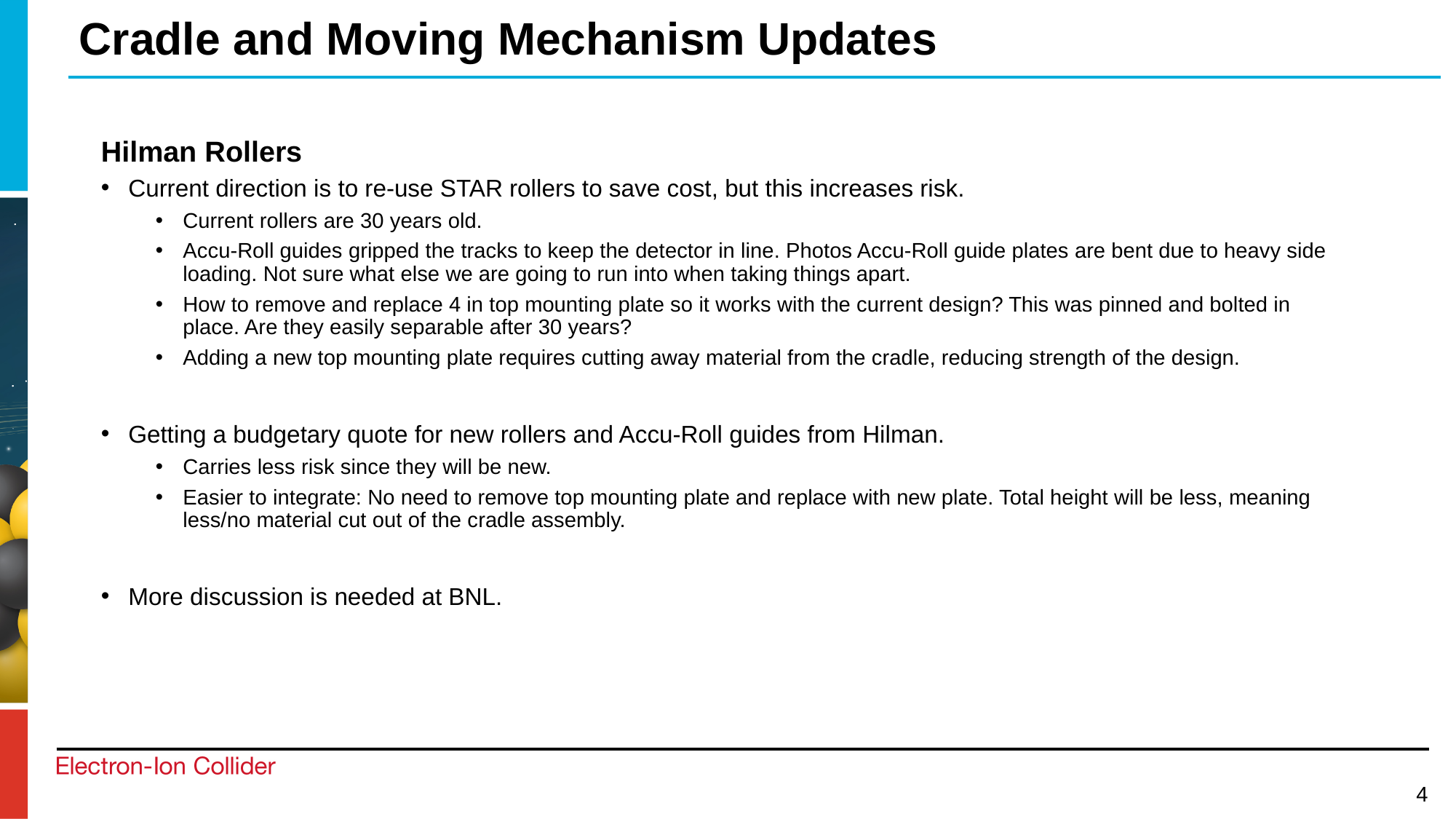

# Cradle and Moving Mechanism Updates

Hilman Rollers
Current direction is to re-use STAR rollers to save cost, but this increases risk.
Current rollers are 30 years old.
Accu-Roll guides gripped the tracks to keep the detector in line. Photos Accu-Roll guide plates are bent due to heavy side loading. Not sure what else we are going to run into when taking things apart.
How to remove and replace 4 in top mounting plate so it works with the current design? This was pinned and bolted in place. Are they easily separable after 30 years?
Adding a new top mounting plate requires cutting away material from the cradle, reducing strength of the design.

Getting a budgetary quote for new rollers and Accu-Roll guides from Hilman.
Carries less risk since they will be new.
Easier to integrate: No need to remove top mounting plate and replace with new plate. Total height will be less, meaning less/no material cut out of the cradle assembly.

More discussion is needed at BNL.